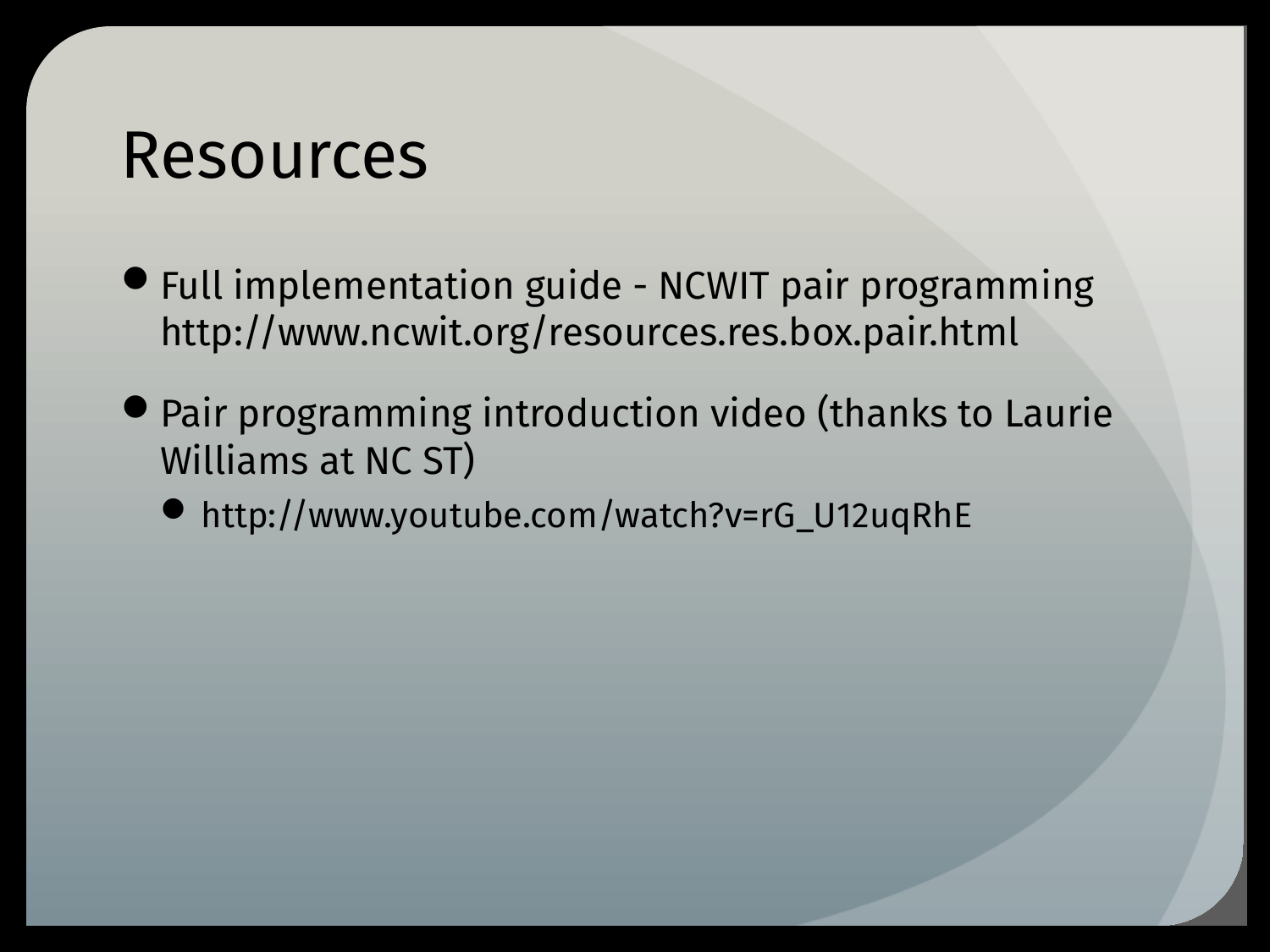

# Resources
Full implementation guide - NCWIT pair programming
http://www.ncwit.org/resources.res.box.pair.html
Pair programming introduction video (thanks to Laurie Williams at NC ST)
http://www.youtube.com/watch?v=rG_U12uqRhE